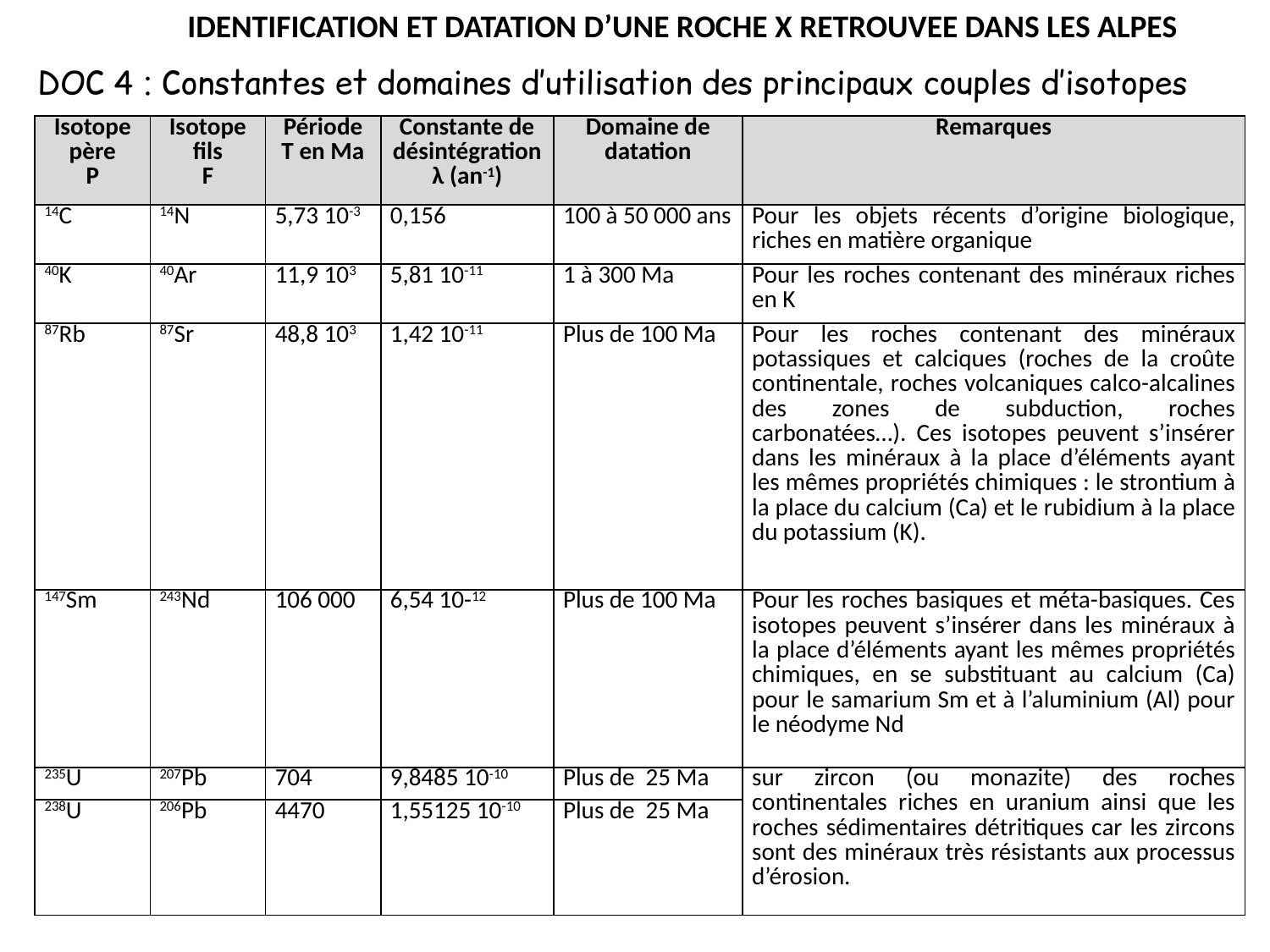

IDENTIFICATION ET DATATION D’UNE ROCHE X RETROUVEE DANS LES ALPES
DOC 4 : Constantes et domaines d’utilisation des principaux couples d’isotopes
| Isotope père P | Isotope fils F | Période T en Ma | Constante de désintégration λ (an-1) | Domaine de datation | Remarques |
| --- | --- | --- | --- | --- | --- |
| 14C | 14N | 5,73 10-3 | 0,156 | 100 à 50 000 ans | Pour les objets récents d’origine biologique, riches en matière organique |
| 40K | 40Ar | 11,9 103 | 5,81 10-11 | 1 à 300 Ma | Pour les roches contenant des minéraux riches en K |
| 87Rb | 87Sr | 48,8 103 | 1,42 10-11 | Plus de 100 Ma | Pour les roches contenant des minéraux potassiques et calciques (roches de la croûte continentale, roches volcaniques calco-alcalines des zones de subduction, roches carbonatées…). Ces isotopes peuvent s’insérer dans les minéraux à la place d’éléments ayant les mêmes propriétés chimiques : le strontium à la place du calcium (Ca) et le rubidium à la place du potassium (K). |
| 147Sm | 243Nd | 106 000 | 6,54 10-12 | Plus de 100 Ma | Pour les roches basiques et méta-basiques. Ces isotopes peuvent s’insérer dans les minéraux à la place d’éléments ayant les mêmes propriétés chimiques, en se substituant au calcium (Ca) pour le samarium Sm et à l’aluminium (Al) pour le néodyme Nd |
| 235U | 207Pb | 704 | 9,8485 10-10 | Plus de 25 Ma | sur zircon (ou monazite) des roches continentales riches en uranium ainsi que les roches sédimentaires détritiques car les zircons sont des minéraux très résistants aux processus d’érosion. |
| 238U | 206Pb | 4470 | 1,55125 10-10 | Plus de 25 Ma |  |